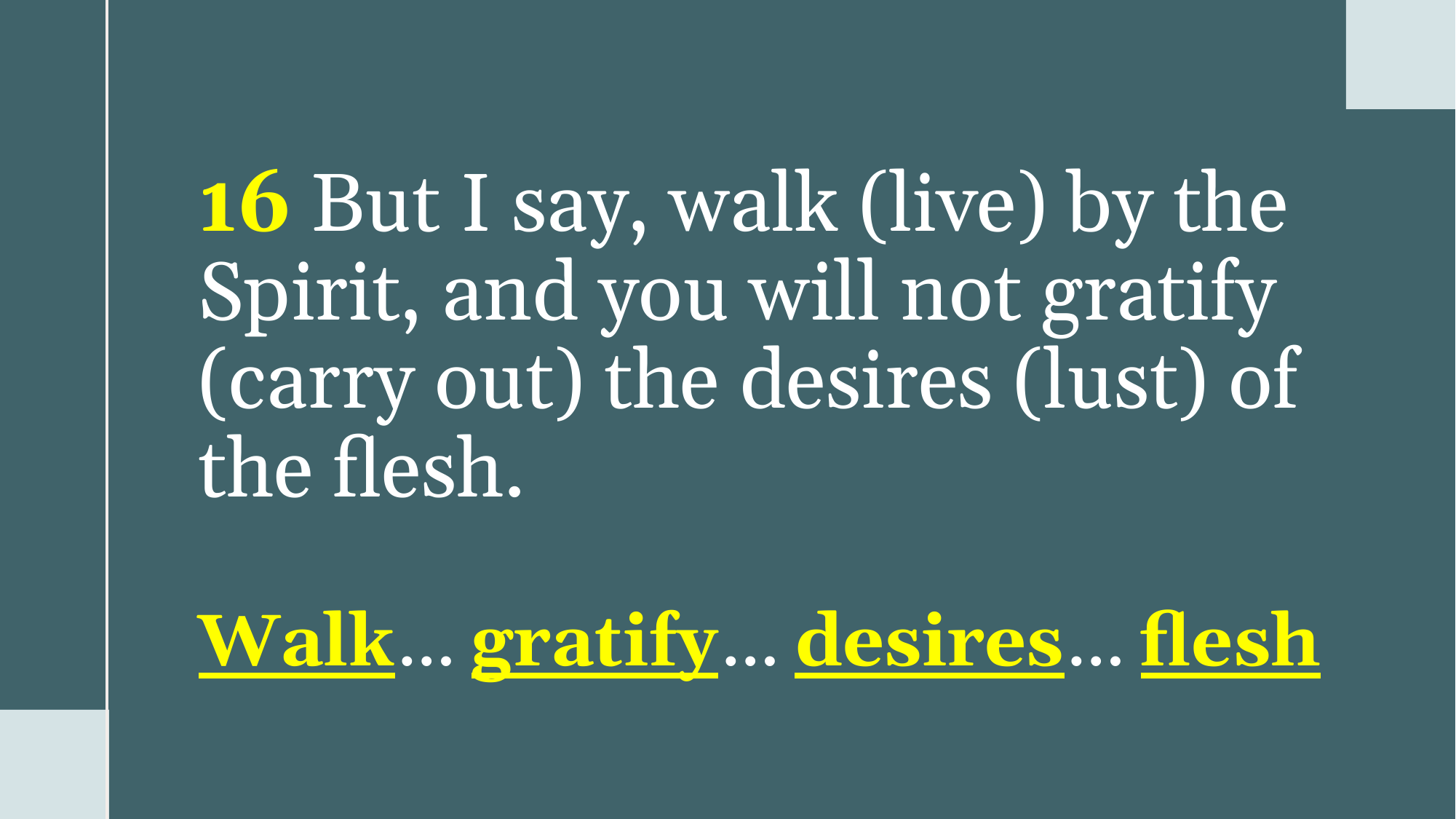

# 16 But I say, walk (live) by the Spirit, and you will not gratify (carry out) the desires (lust) of the flesh.  Walk… gratify… desires… flesh